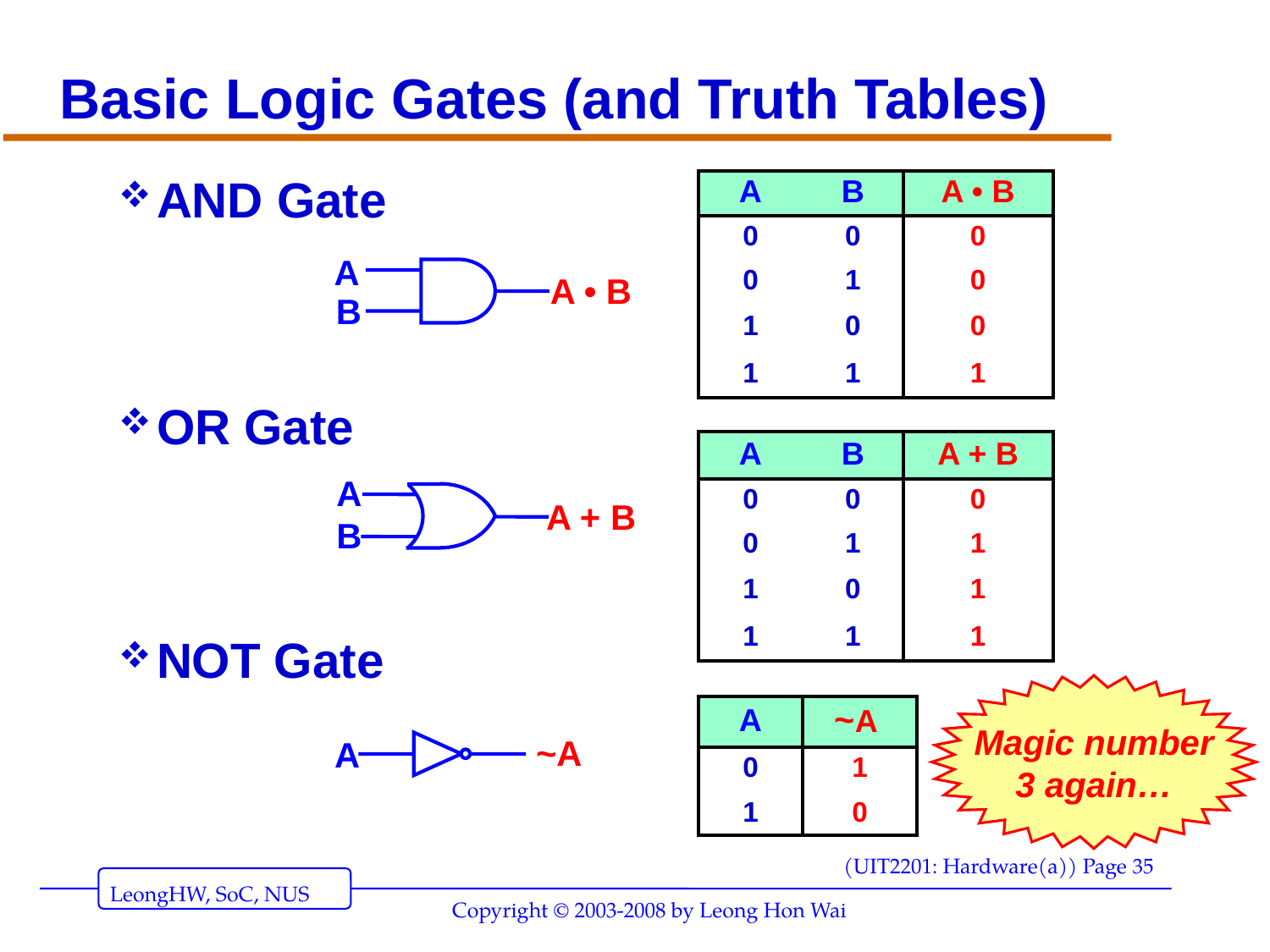

# Basic Logic Gates (and Truth Tables)
AND Gate

OR Gate

NOT Gate
| A | B | A • B |
| --- | --- | --- |
| 0 | 0 | 0 |
| 0 | 1 | 0 |
| 1 | 0 | 0 |
| 1 | 1 | 1 |
A

A • B
B
| A | B | A + B |
| --- | --- | --- |
| 0 | 0 | 0 |
| 0 | 1 | 1 |
| 1 | 0 | 1 |
| 1 | 1 | 1 |
A

A + B
B
Magic number
3 again…
| A | ~A |
| --- | --- |
| 0 | 1 |
| 1 | 0 |
~A
A